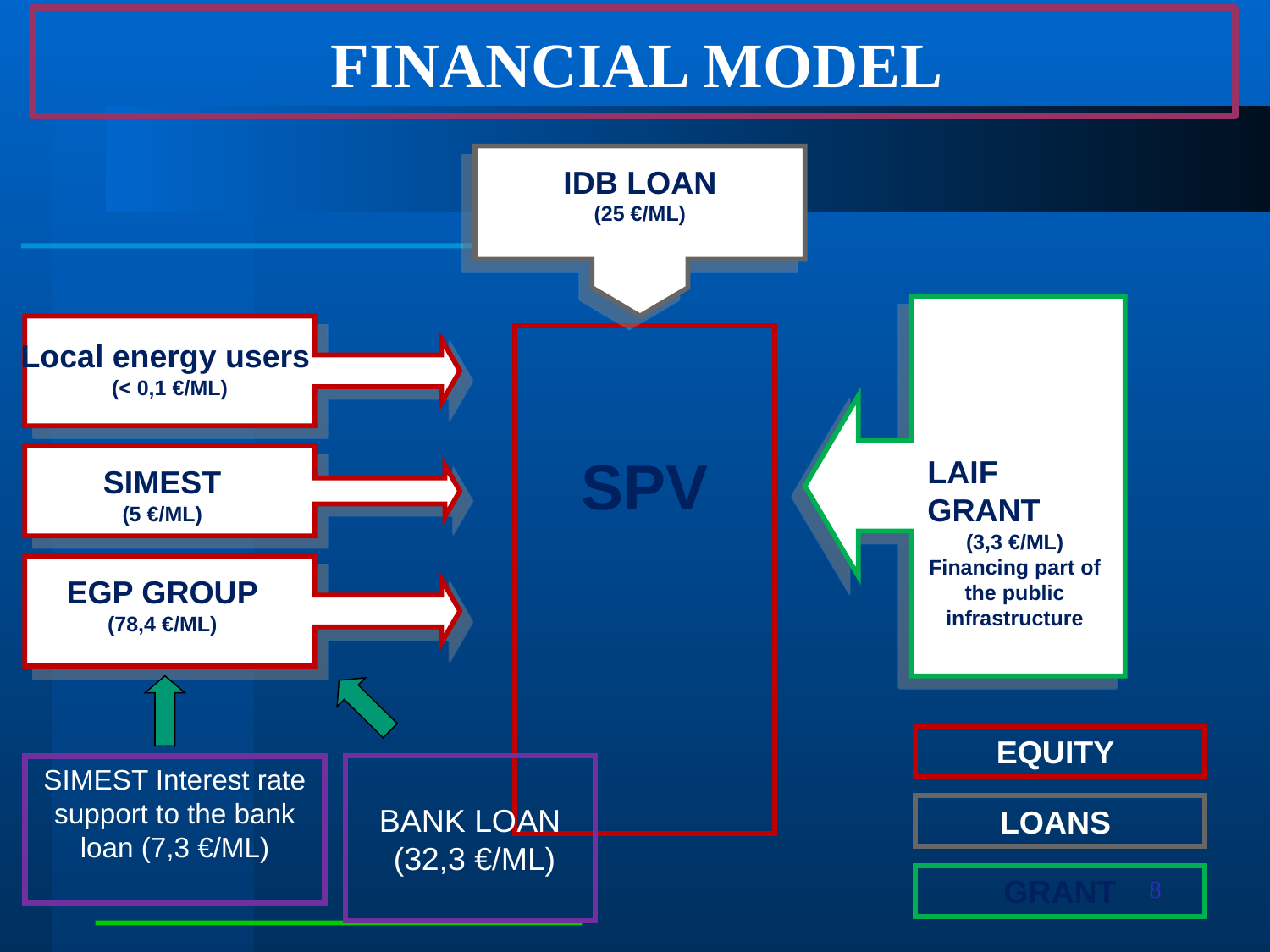

# FINANCIAL MODEL

IDB LOAN
(25 €/ML)

Local energy users
(< 0,1 €/ML)

SPV

LAIF GRANT
(3,3 €/ML)
Financing part of the public infrastructure
SIMEST
(5 €/ML)

EGP GROUP
(78,4 €/ML)

EQUITY
SIMEST Interest rate support to the bank loan (7,3 €/ML)

BANK LOAN
 (32,3 €/ML)

LOANS
8
GRANT